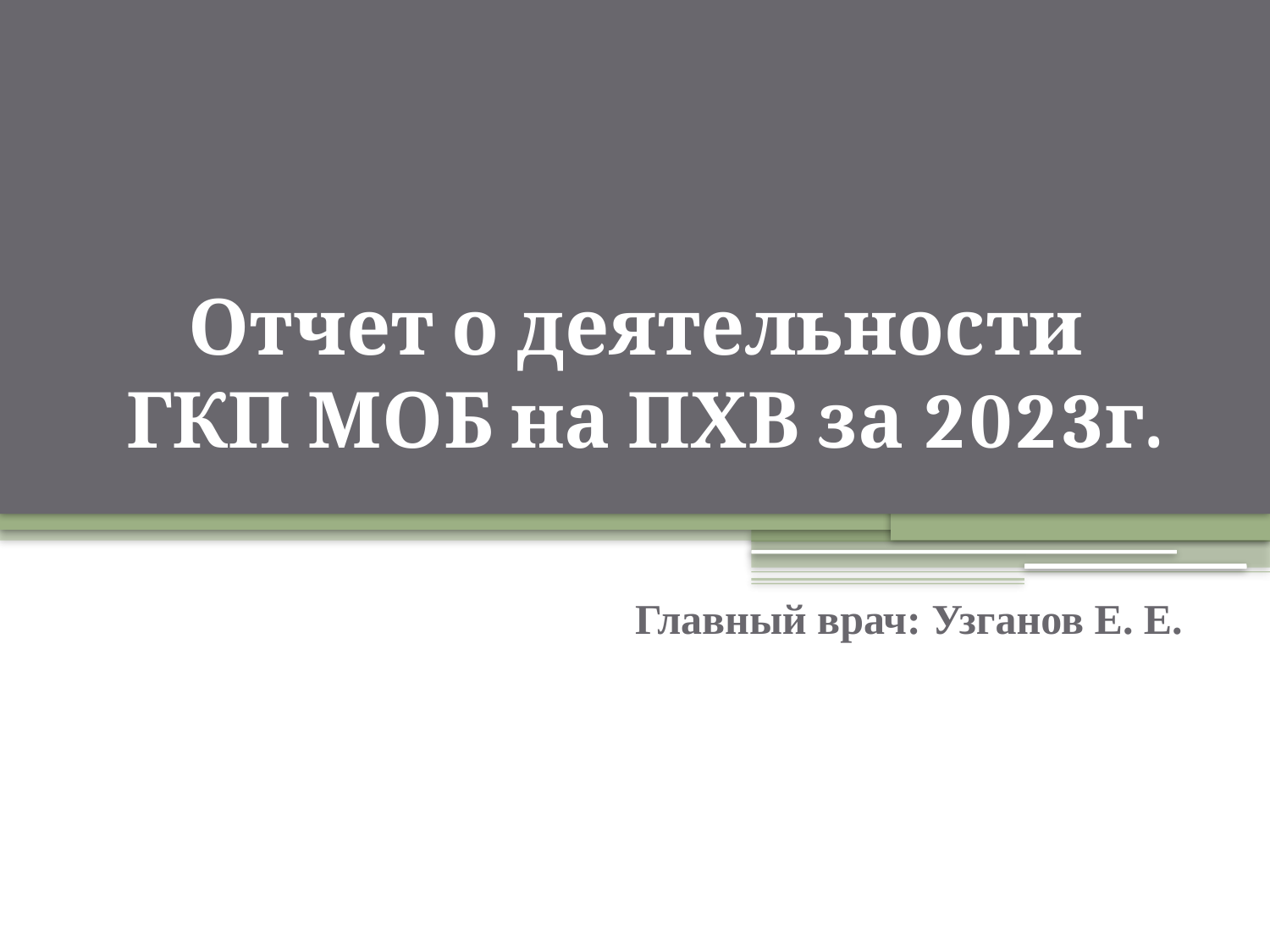

# Отчет о деятельности ГКП МОБ на ПХВ за 2023г.
Главный врач: Узганов Е. Е.